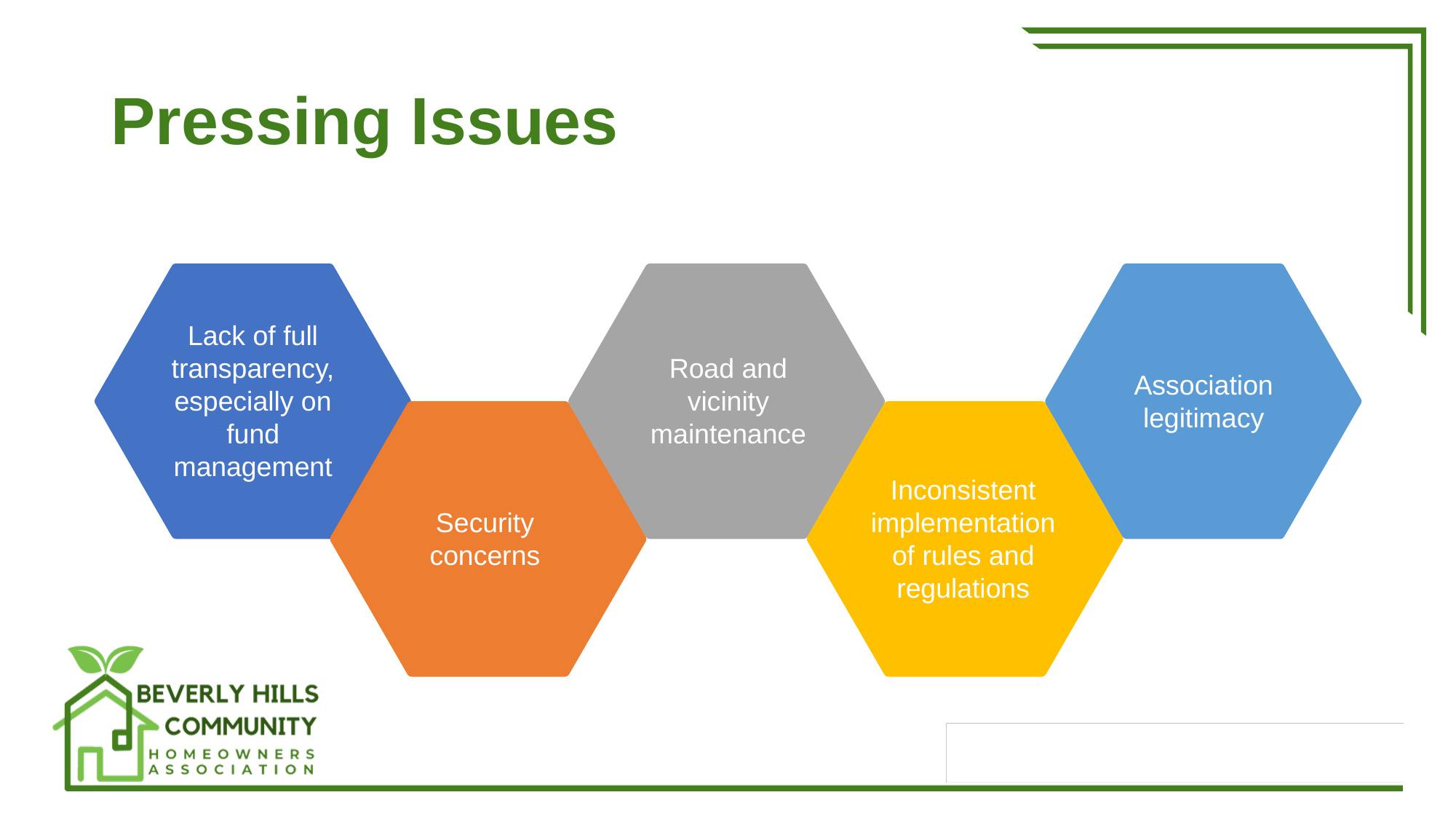

# Pressing Issues

Lack of full transparency, especially on fund management
Road and vicinity maintenance
Association legitimacy

Security concerns
Inconsistent implementation of rules and regulations